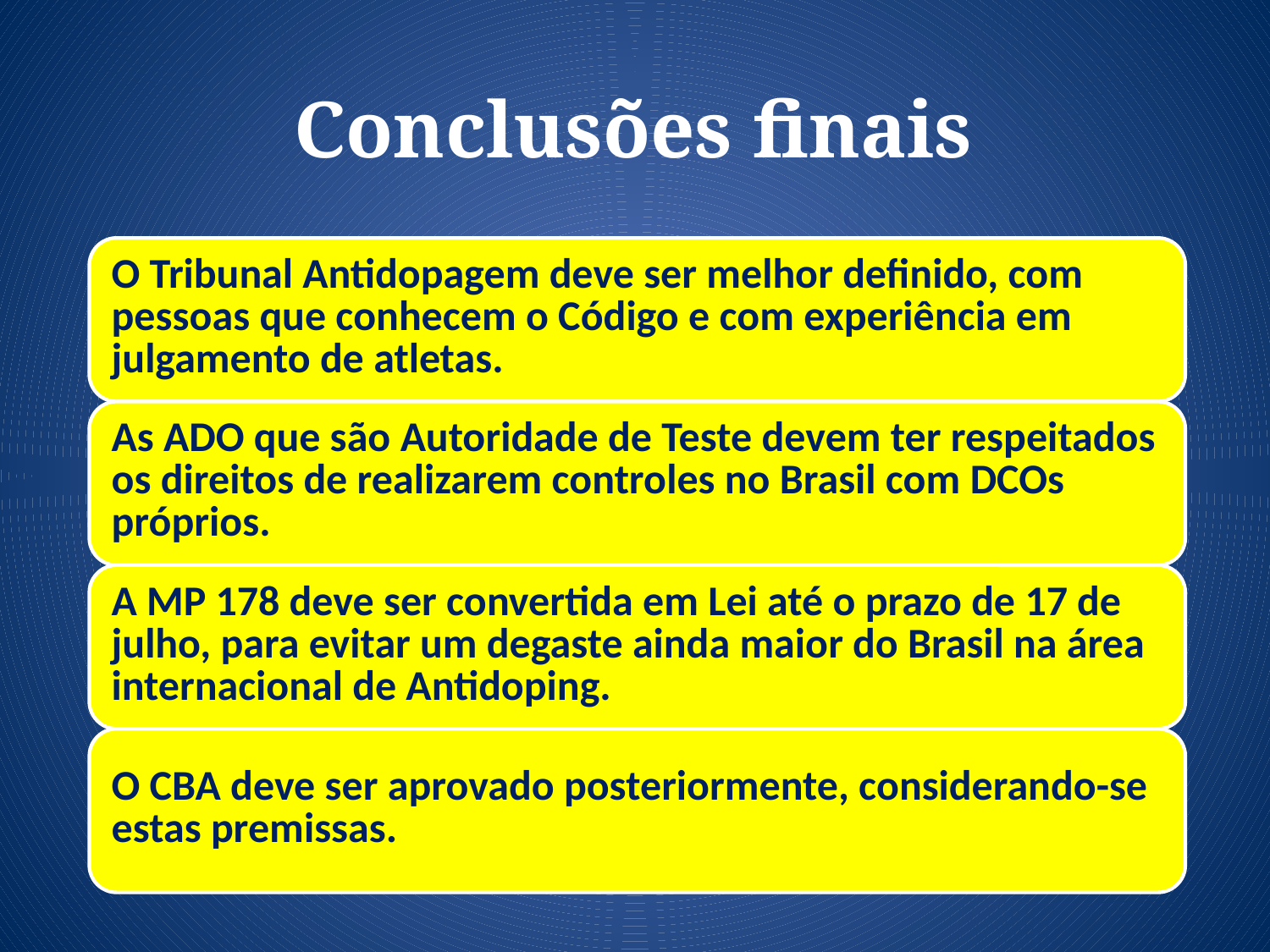

Conclusões finais
O Tribunal Antidopagem deve ser melhor definido, com pessoas que conhecem o Código e com experiência em julgamento de atletas.
As ADO que são Autoridade de Teste devem ter respeitados os direitos de realizarem controles no Brasil com DCOs próprios.
A MP 178 deve ser convertida em Lei até o prazo de 17 de julho, para evitar um degaste ainda maior do Brasil na área internacional de Antidoping.
O CBA deve ser aprovado posteriormente, considerando-se estas premissas.